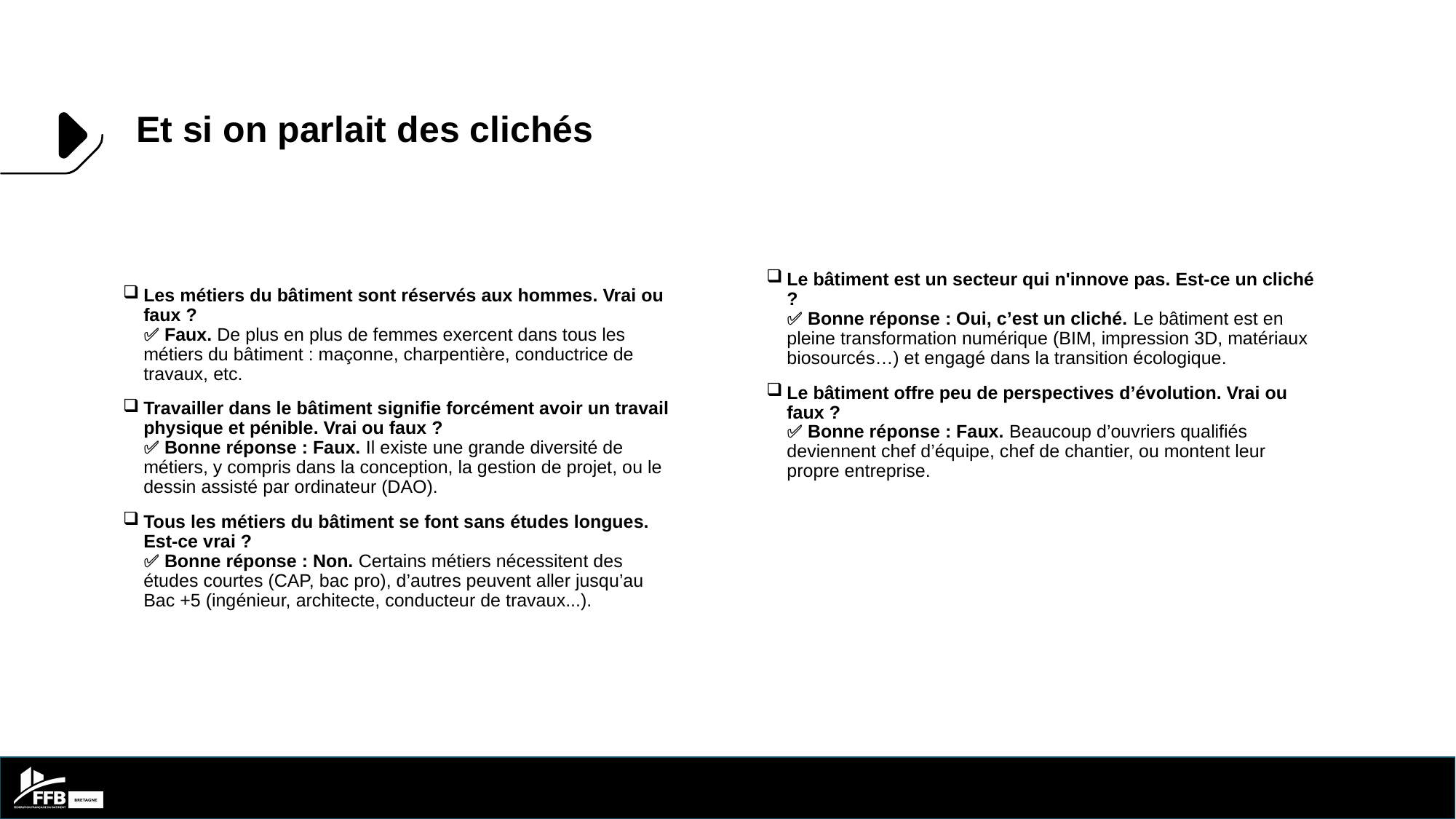

Et si on parlait des clichés

Le bâtiment est un secteur qui n'innove pas. Est-ce un cliché ?
✅ Bonne réponse : Oui, c’est un cliché. Le bâtiment est en pleine transformation numérique (BIM, impression 3D, matériaux biosourcés…) et engagé dans la transition écologique.
Le bâtiment offre peu de perspectives d’évolution. Vrai ou faux ?
✅ Bonne réponse : Faux. Beaucoup d’ouvriers qualifiés deviennent chef d’équipe, chef de chantier, ou montent leur propre entreprise.
Les métiers du bâtiment sont réservés aux hommes. Vrai ou faux ?
✅ Faux. De plus en plus de femmes exercent dans tous les métiers du bâtiment : maçonne, charpentière, conductrice de travaux, etc.
Travailler dans le bâtiment signifie forcément avoir un travail physique et pénible. Vrai ou faux ?
✅ Bonne réponse : Faux. Il existe une grande diversité de métiers, y compris dans la conception, la gestion de projet, ou le dessin assisté par ordinateur (DAO).
Tous les métiers du bâtiment se font sans études longues. Est-ce vrai ?
✅ Bonne réponse : Non. Certains métiers nécessitent des études courtes (CAP, bac pro), d’autres peuvent aller jusqu’au Bac +5 (ingénieur, architecte, conducteur de travaux...).